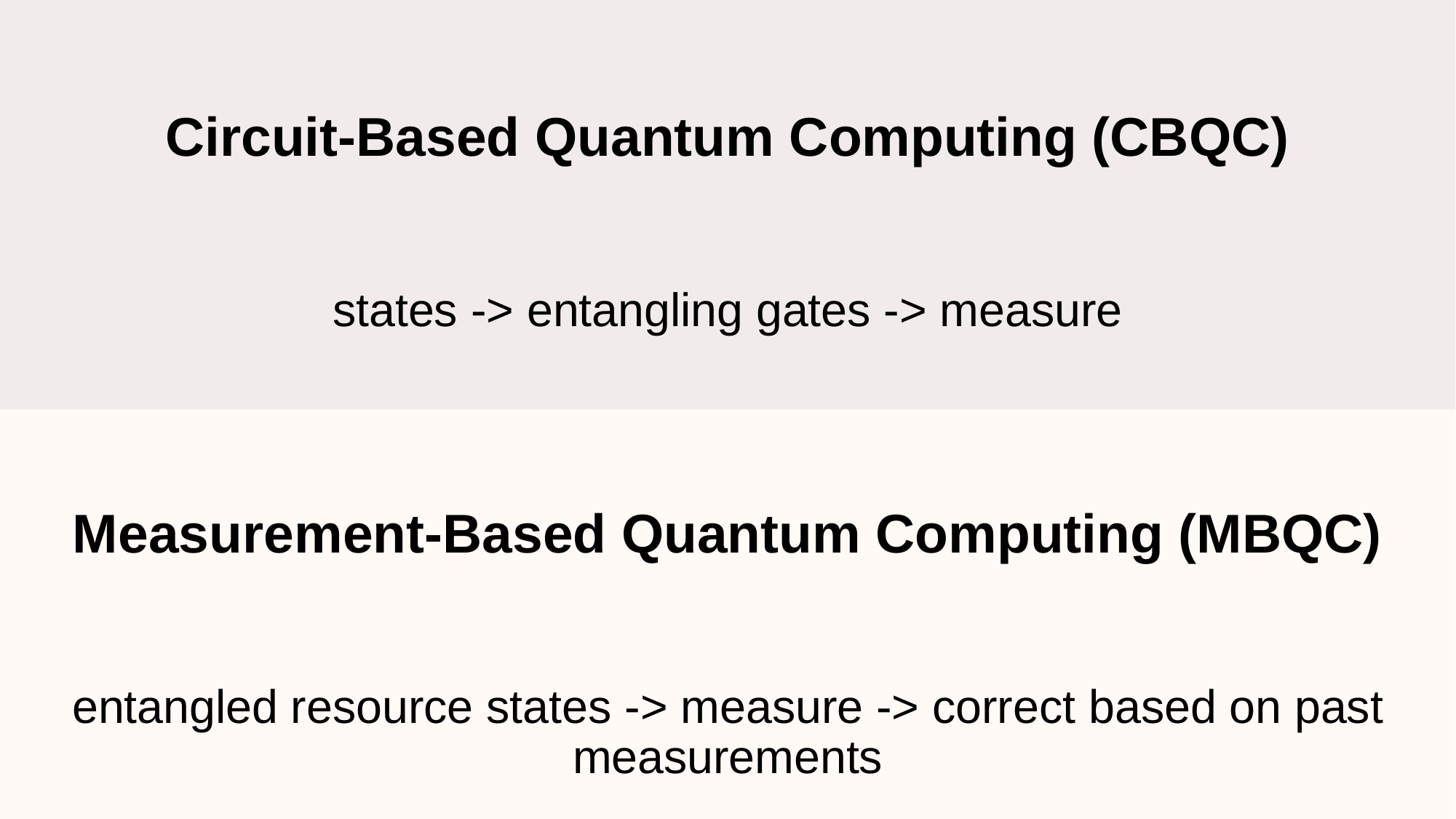

# Circuit-Based Quantum Computing (CBQC) states -> entangling gates -> measure

Measurement-Based Quantum Computing (MBQC)
entangled resource states -> measure -> correct based on past measurements